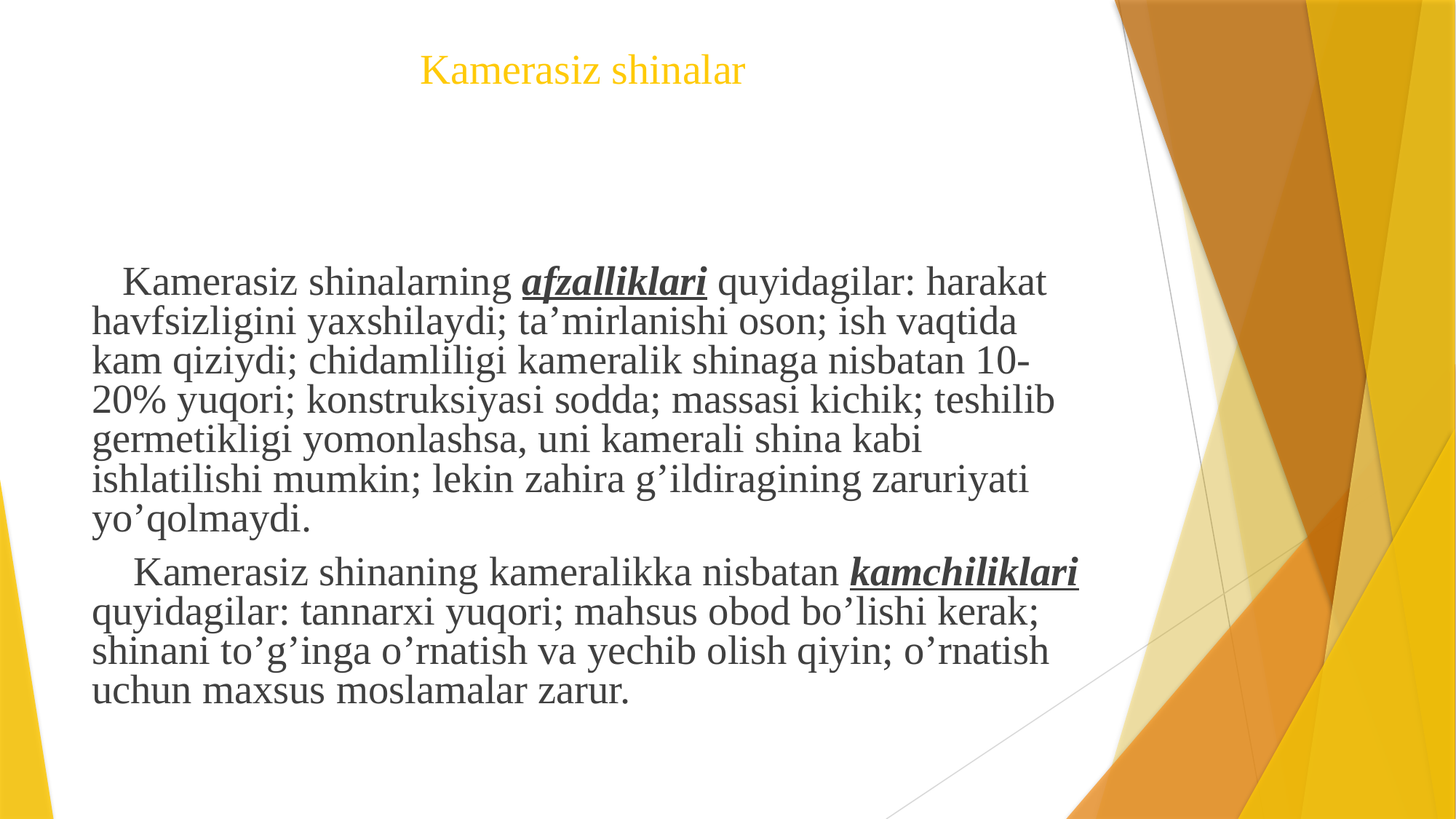

# Kamerasiz shinalar
   Kamerasiz shinalarning afzalliklari quyidagilar: harakat havfsizligini yaxshilaydi; ta’mirlanishi oson; ish vaqtida kam qiziydi; chidamliligi kameralik shinaga nisbatan 10-20% yuqori; konstruksiyasi sodda; massasi kichik; teshilib germetikligi yomonlashsa, uni kamerali shina kabi ishlatilishi mumkin; lekin zahira g’ildiragining zaruriyati yo’qolmaydi.
    Kamerasiz shinaning kameralikka nisbatan kamchiliklari quyidagilar: tannarxi yuqori; mahsus obod bo’lishi kerak; shinani to’g’inga o’rnatish va yechib olish qiyin; o’rnatish uchun maxsus moslamalar zarur.